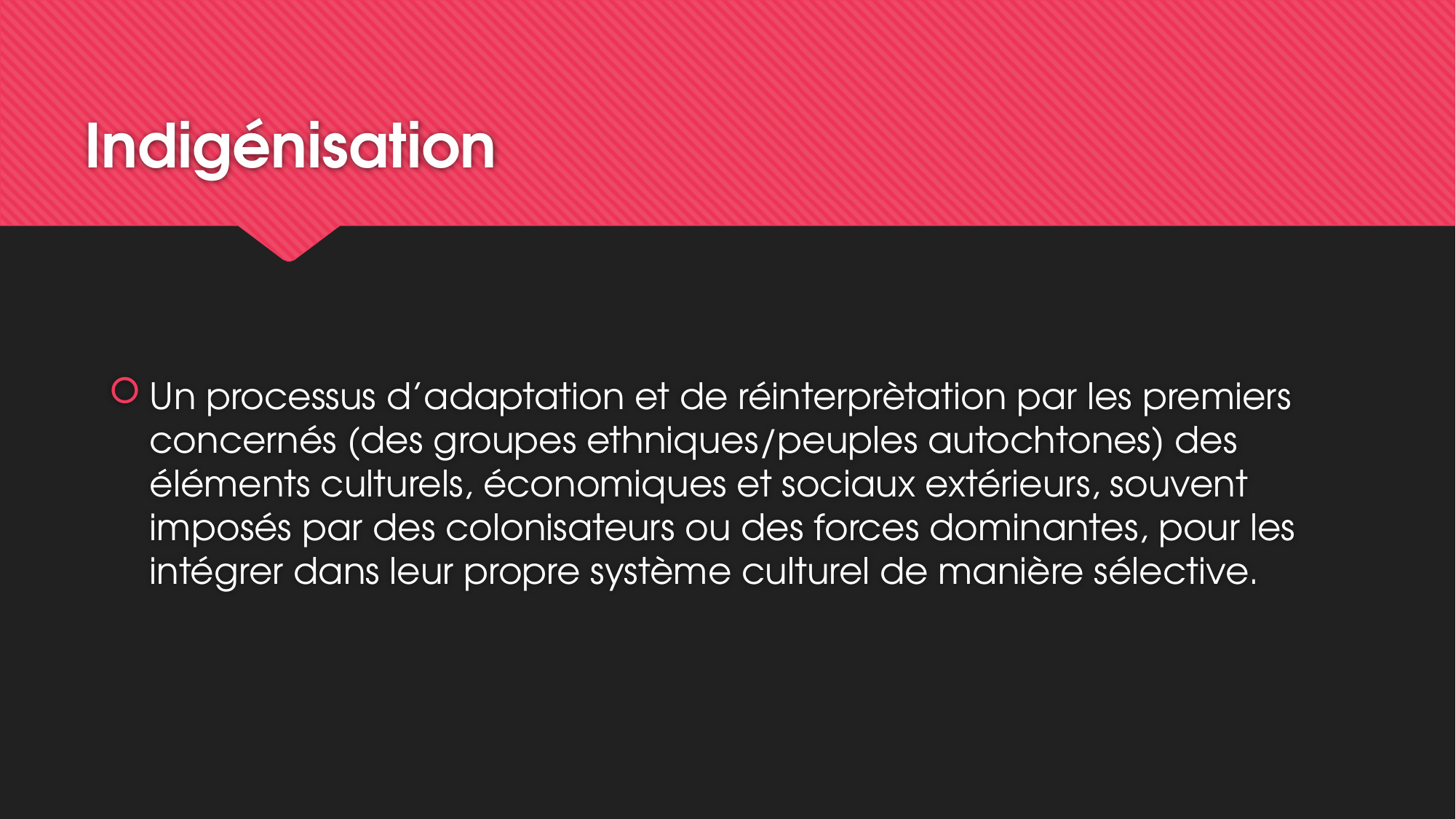

# Indigénisation
Un processus d’adaptation et de réinterprètation par les premiers concernés (des groupes ethniques/peuples autochtones) des éléments culturels, économiques et sociaux extérieurs, souvent imposés par des colonisateurs ou des forces dominantes, pour les intégrer dans leur propre système culturel de manière sélective.